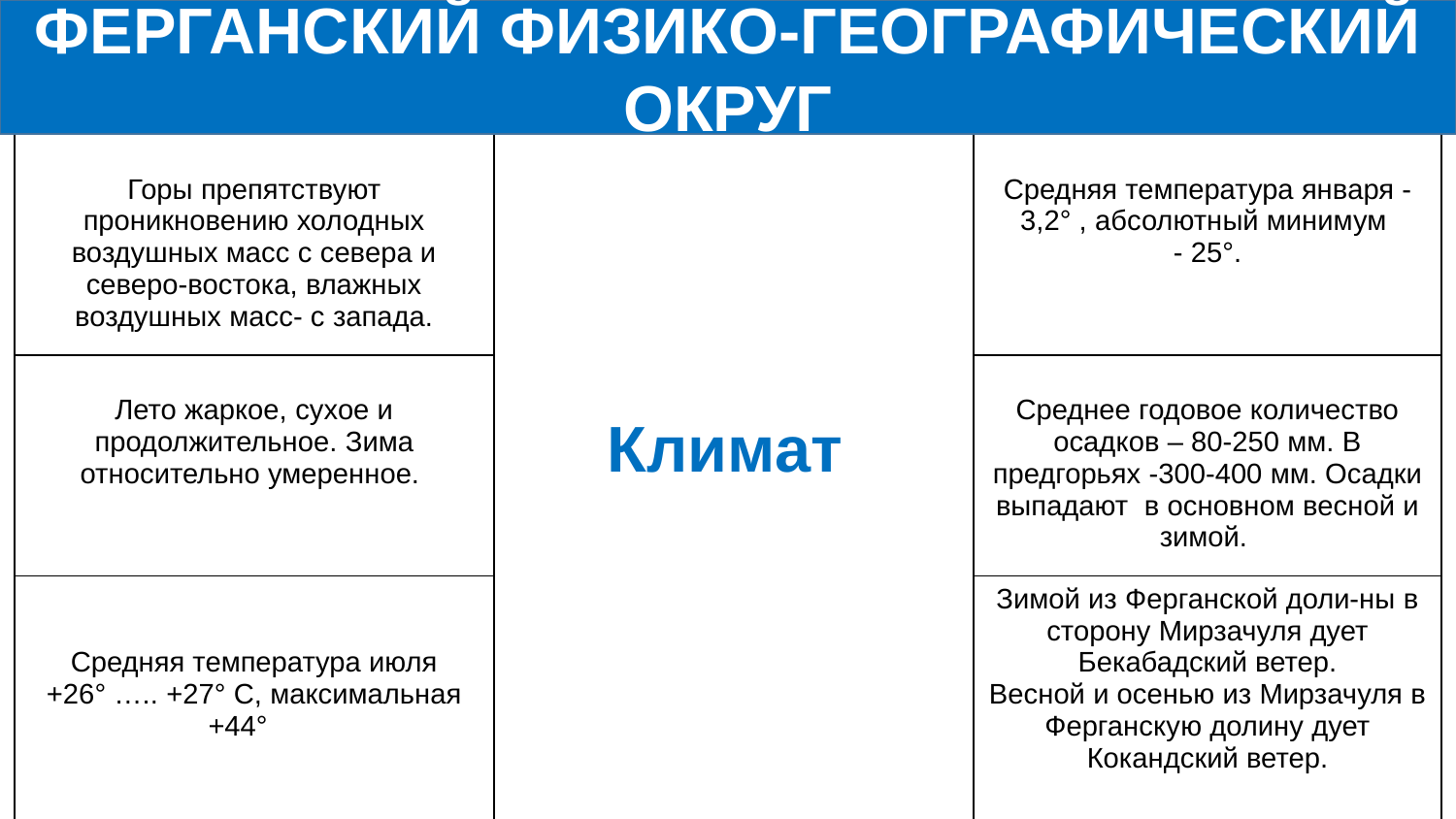

ФЕРГАНСКИЙ ФИЗИКО-ГЕОГРАФИЧЕСКИЙ ОКРУГ
| Горы препятствуют проникновению холодных воздушных масс с севера и северо-востока, влажных воздушных масс- с запада. | Климат | Средняя температура января - 3,2° , абсолютный минимум - 25°. |
| --- | --- | --- |
| Лето жаркое, сухое и продолжительное. Зима относительно умеренное. |  | Среднее годовое количество осадков – 80-250 мм. В предгорьях -300-400 мм. Осадки выпадают в основном весной и зимой. |
| Средняя температура июля +26° ….. +27° С, максимальная +44° |  | Зимой из Ферганской доли-ны в сторону Мирзачуля дует Бекабадский ветер. Весной и осенью из Мирзачуля в Ферганскую долину дует Кокандский ветер. |